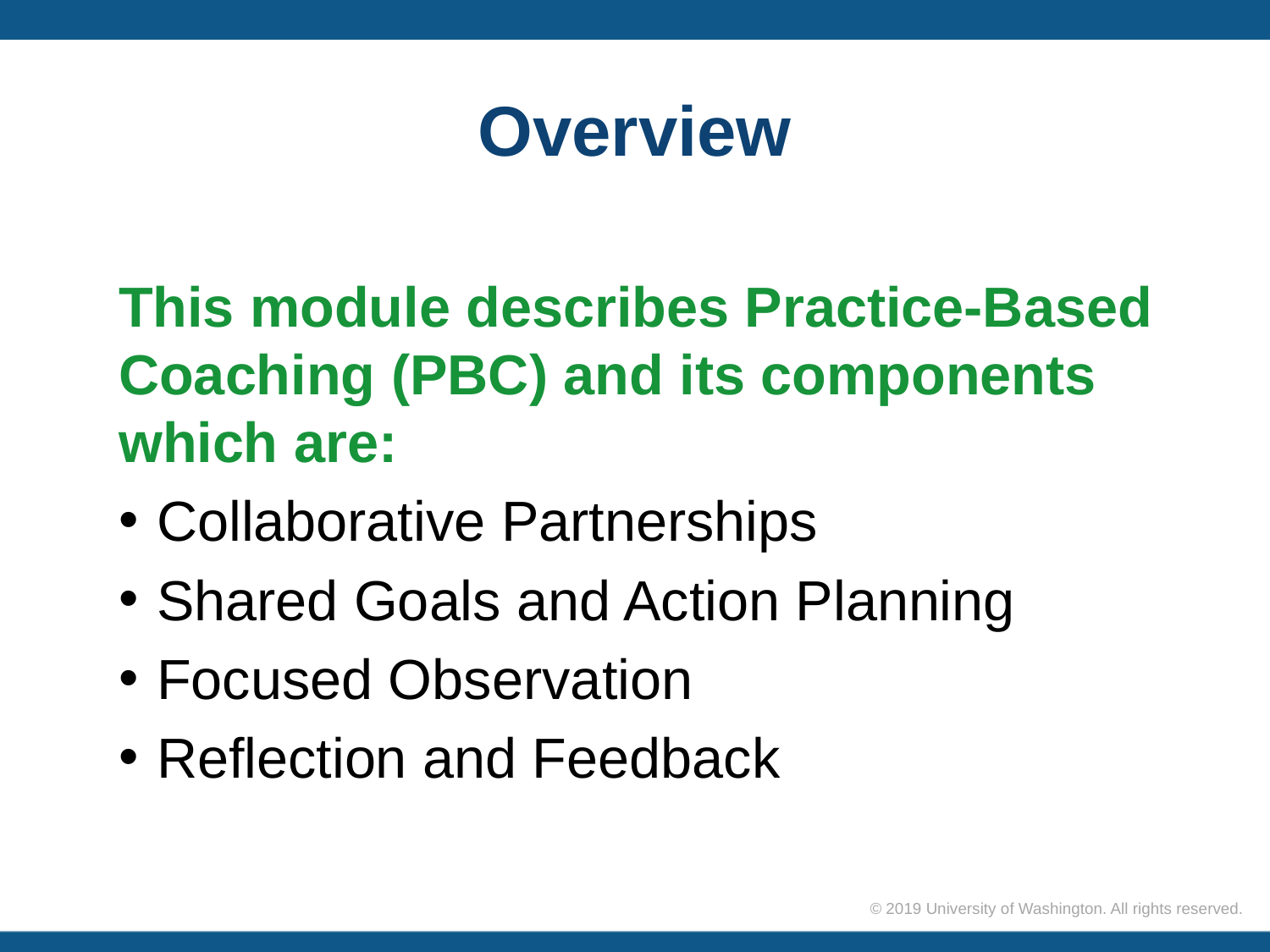

# Overview
This module describes Practice-Based Coaching (PBC) and its components which are:
Collaborative Partnerships
Shared Goals and Action Planning
Focused Observation
Reflection and Feedback